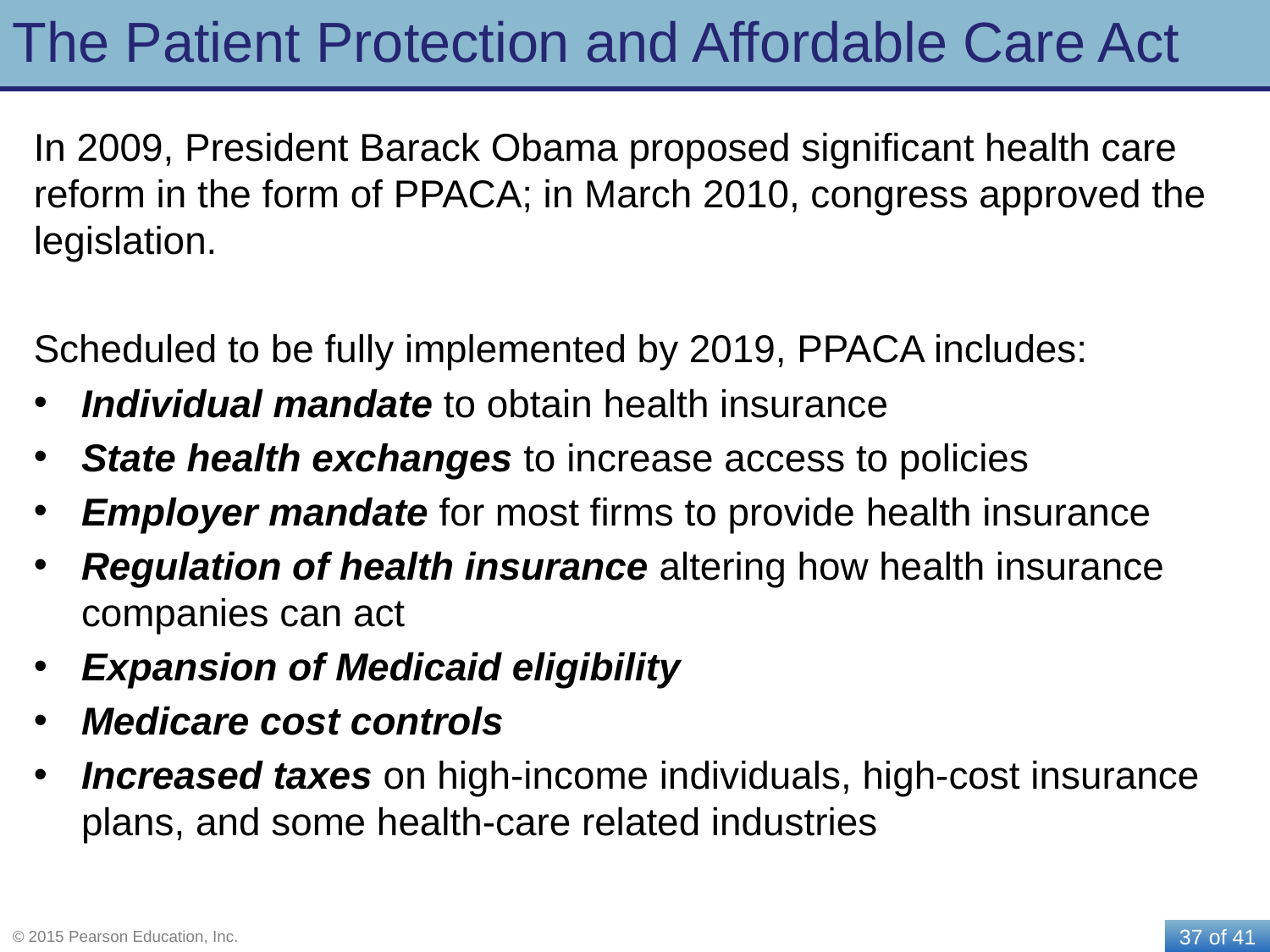

# The Patient Protection and Affordable Care Act
In 2009, President Barack Obama proposed significant health care reform in the form of PPACA; in March 2010, congress approved the legislation.

Scheduled to be fully implemented by 2019, PPACA includes:
Individual mandate to obtain health insurance
State health exchanges to increase access to policies
Employer mandate for most firms to provide health insurance
Regulation of health insurance altering how health insurance companies can act
Expansion of Medicaid eligibility
Medicare cost controls
Increased taxes on high-income individuals, high-cost insurance plans, and some health-care related industries